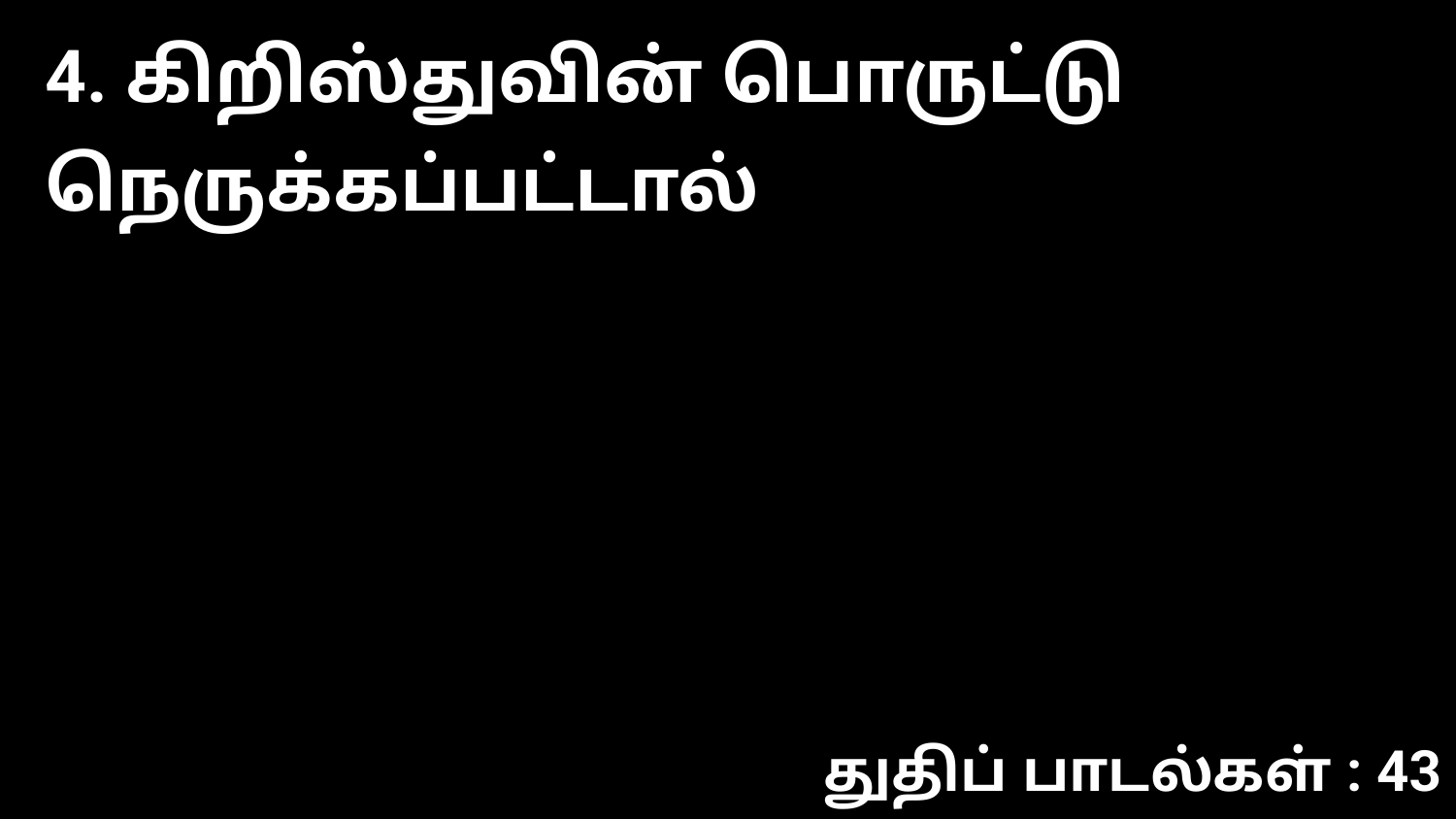

4. கிறிஸ்துவின் பொருட்டு நெருக்கப்பட்டால்
துதிப் பாடல்கள் : 43